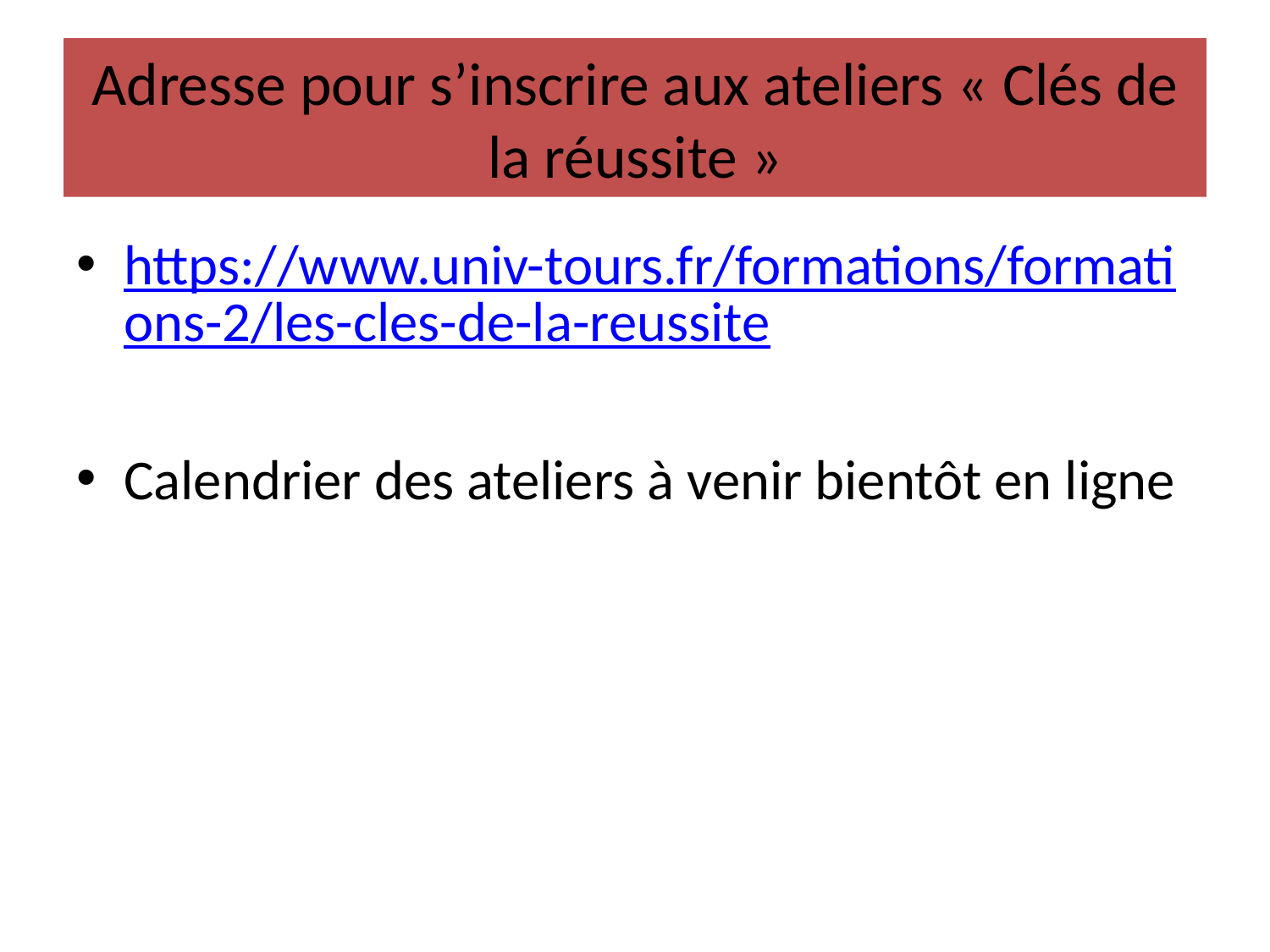

# Adresse pour s’inscrire aux ateliers « Clés de la réussite »
https://www.univ-tours.fr/formations/formations-2/les-cles-de-la-reussite

Calendrier des ateliers à venir bientôt en ligne